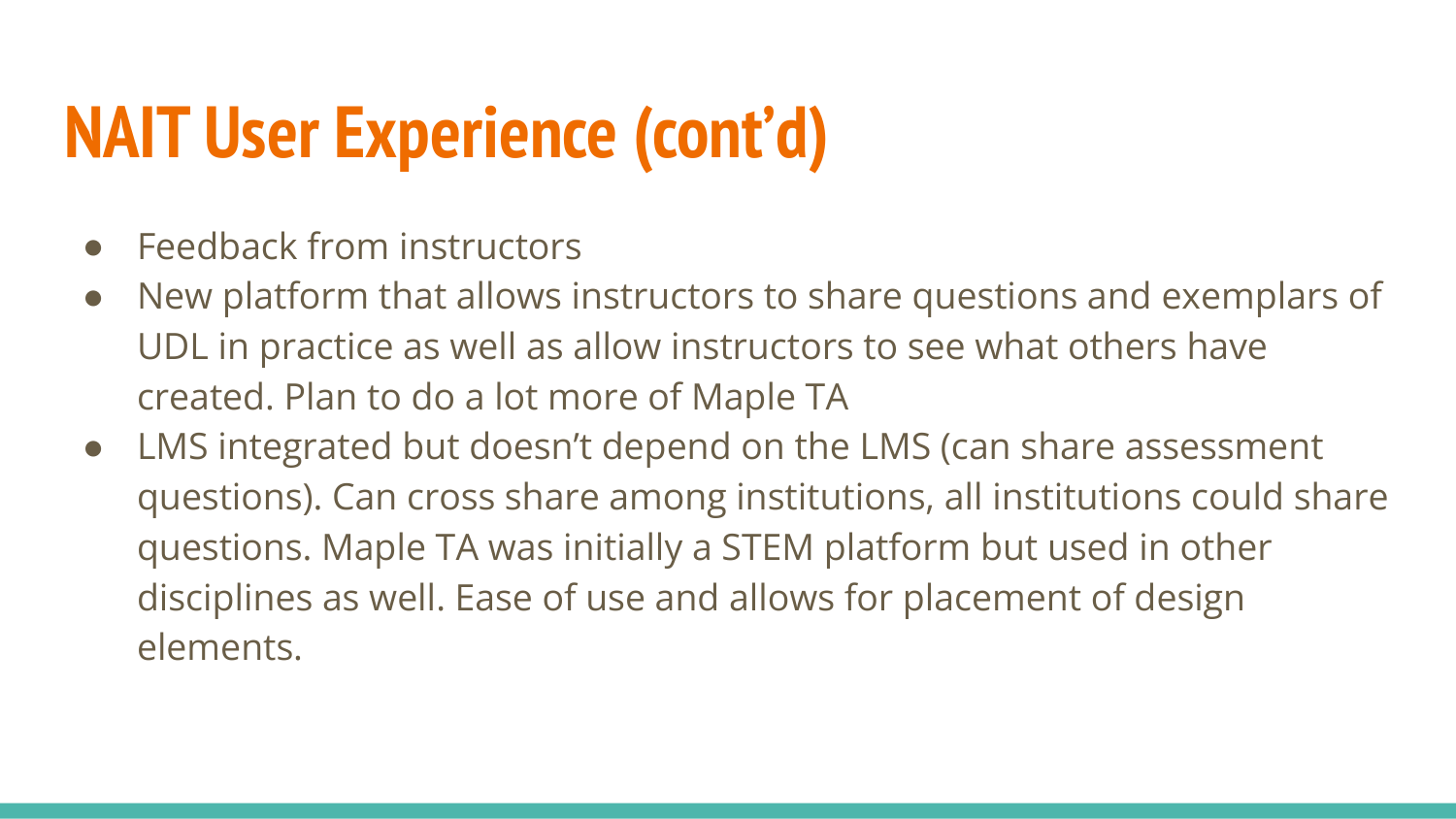

# NAIT User Experience (cont’d)
Feedback from instructors
New platform that allows instructors to share questions and exemplars of UDL in practice as well as allow instructors to see what others have created. Plan to do a lot more of Maple TA
LMS integrated but doesn’t depend on the LMS (can share assessment questions). Can cross share among institutions, all institutions could share questions. Maple TA was initially a STEM platform but used in other disciplines as well. Ease of use and allows for placement of design elements.